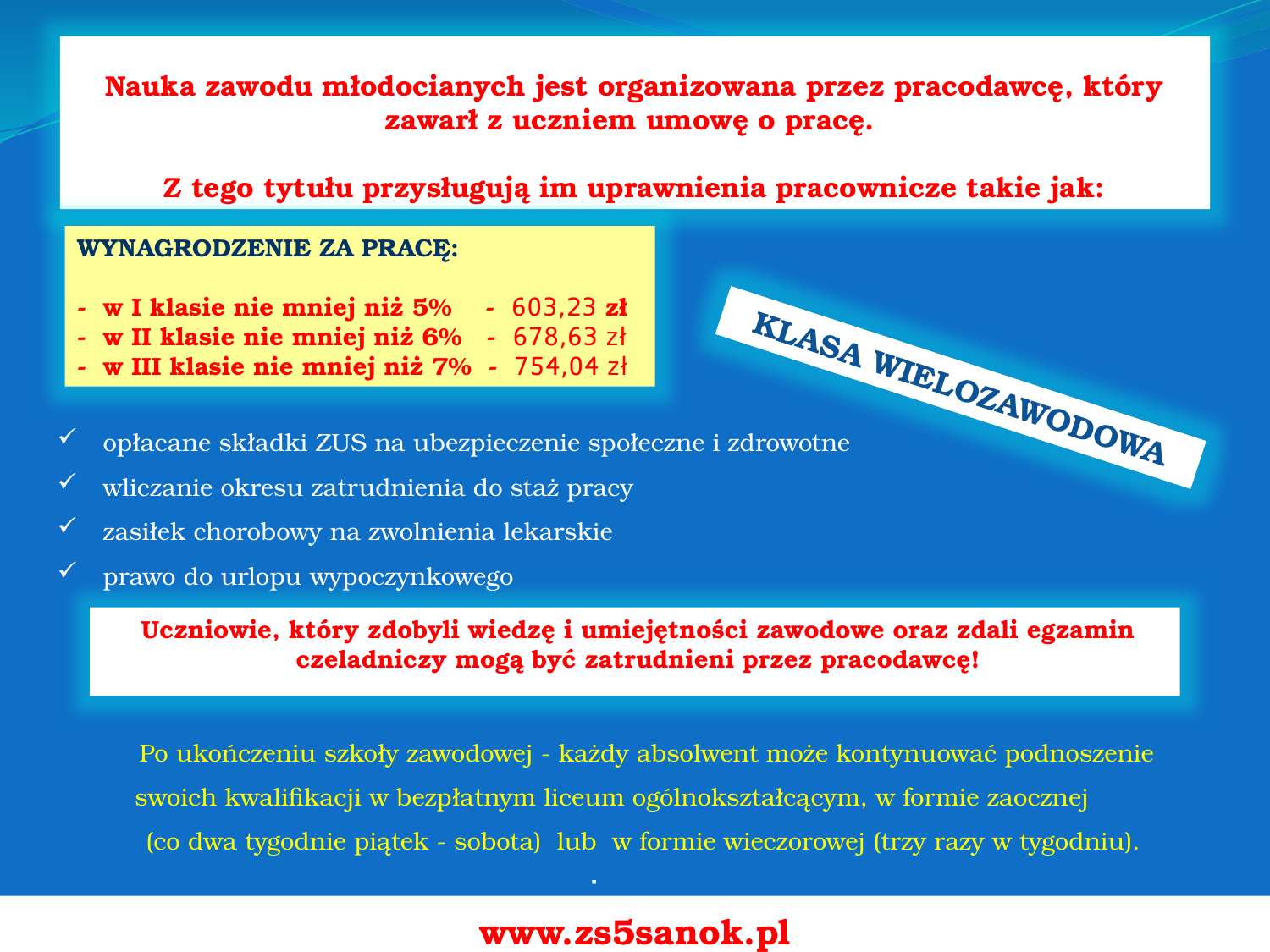

Nauka zawodu młodocianych jest organizowana przez pracodawcę, który zawarł z uczniem umowę o pracę.

Z tego tytułu przysługują im uprawnienia pracownicze takie jak:
WYNAGRODZENIE ZA PRACĘ:
-  w I klasie nie mniej niż 5%    -  603,23 zł
-  w II klasie nie mniej niż 6%   -  678,63 zł
-  w III klasie nie mniej niż 7%  -  754,04 zł
KLASA WIELOZAWODOWA
  opłacane składki ZUS na ubezpieczenie społeczne i zdrowotne
  wliczanie okresu zatrudnienia do staż pracy
  zasiłek chorobowy na zwolnienia lekarskie
  prawo do urlopu wypoczynkowego
Uczniowie, który zdobyli wiedzę i umiejętności zawodowe oraz zdali egzamin czeladniczy mogą być zatrudnieni przez pracodawcę!
       Po ukończeniu szkoły zawodowej - każdy absolwent może kontynuować podnoszenie swoich kwalifikacji w bezpłatnym liceum ogólnokształcącym, w formie zaocznej         (co dwa tygodnie piątek - sobota)  lub  w formie wieczorowej (trzy razy w tygodniu).

www.zs5sanok.pl